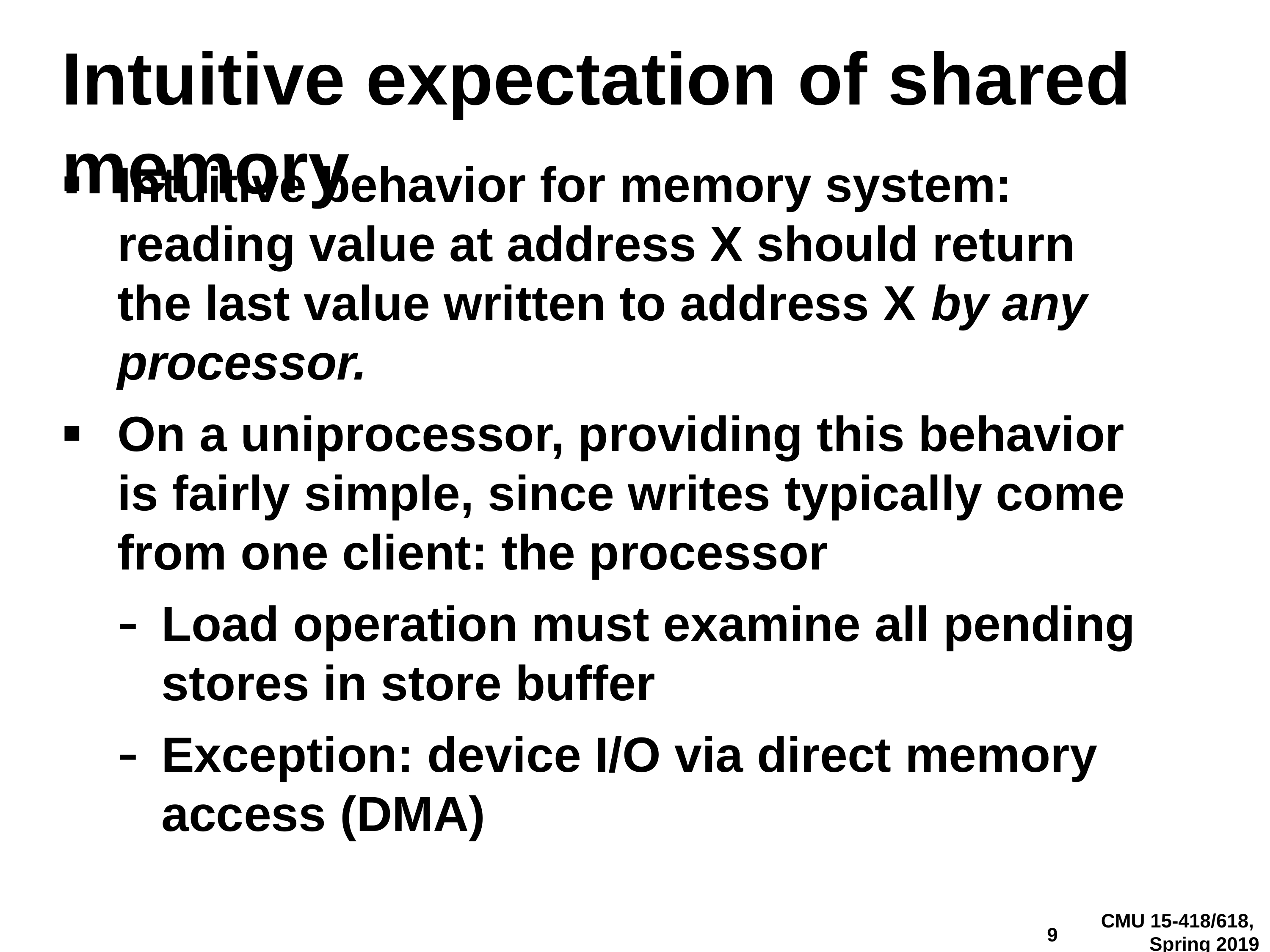

# Intuitive expectation of shared memory
Intuitive behavior for memory system: reading value at address X should return the last value written to address X by any processor.
On a uniprocessor, providing this behavior is fairly simple, since writes typically come from one client: the processor
Load operation must examine all pending stores in store buffer
Exception: device I/O via direct memory access (DMA)
9